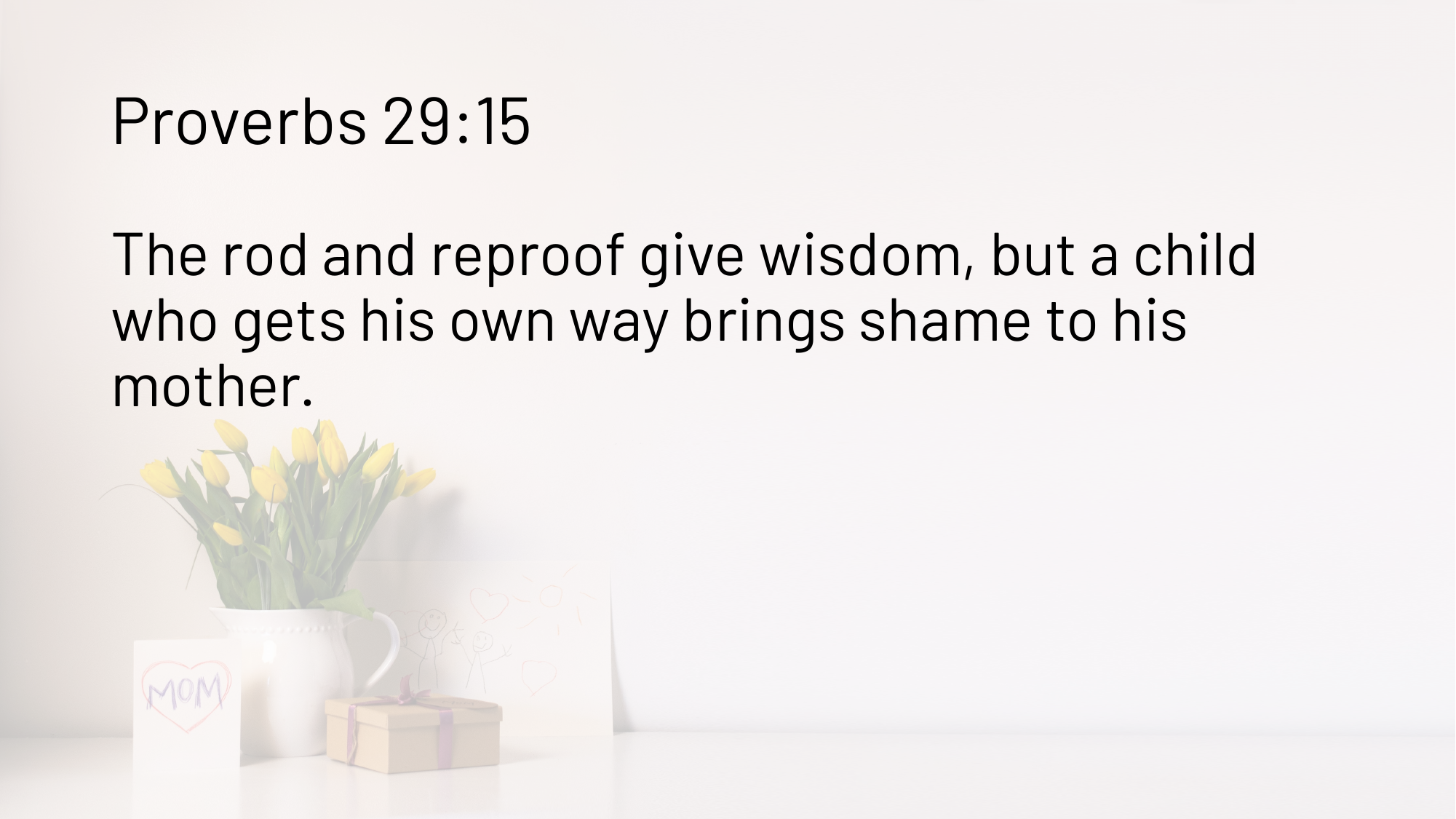

# Proverbs 29:15
The rod and reproof give wisdom, but a child who gets his own way brings shame to his mother.